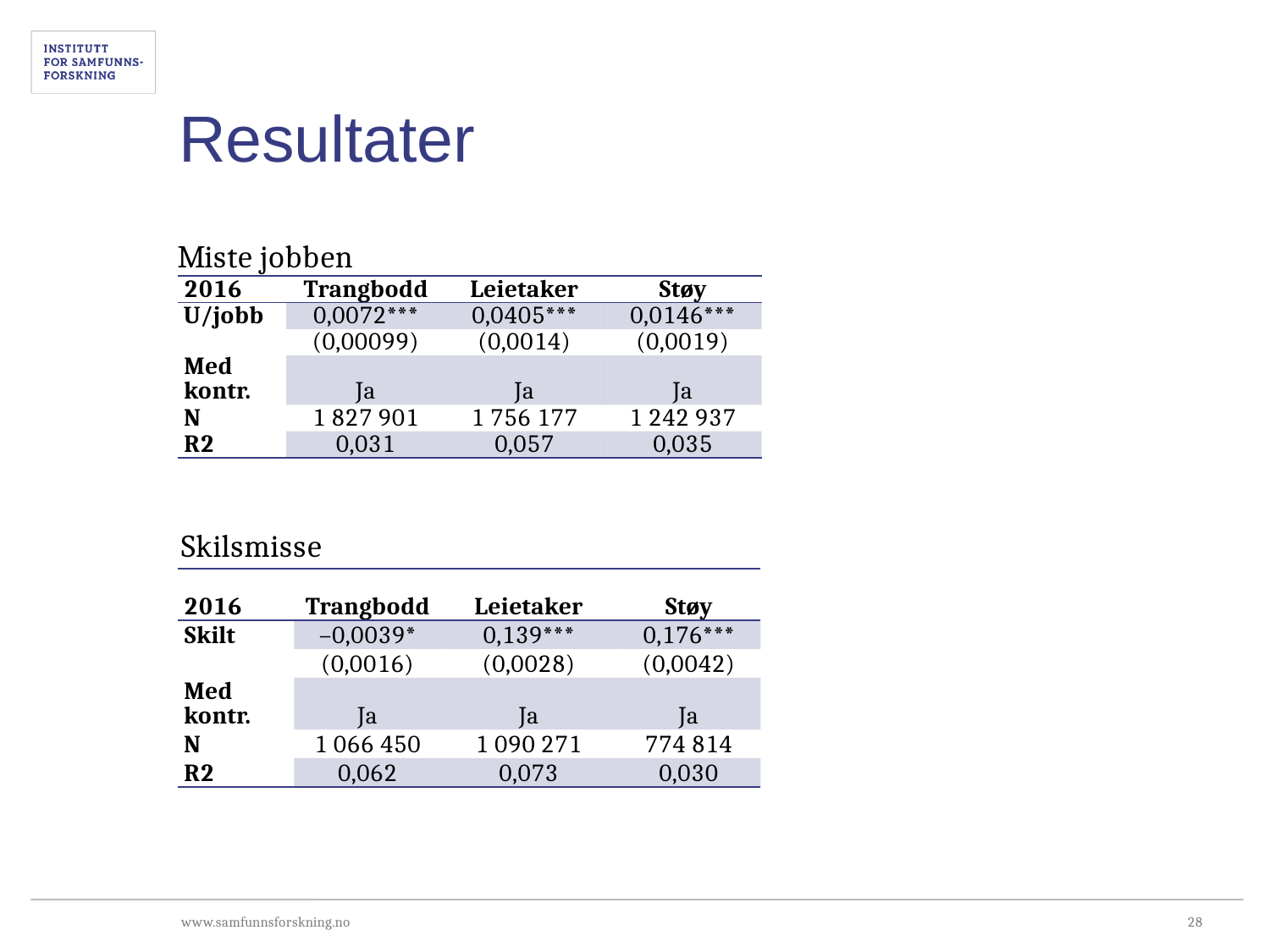

# Resultater
Miste jobben
| 2016 | Trangbodd | Leietaker | Støy |
| --- | --- | --- | --- |
| U/jobb | 0,0072\*\*\* | 0,0405\*\*\* | 0,0146\*\*\* |
|  | (0,00099) | (0,0014) | (0,0019) |
| Med kontr. | Ja | Ja | Ja |
| N | 1 827 901 | 1 756 177 | 1 242 937 |
| R2 | 0,031 | 0,057 | 0,035 |
Skilsmisse
| 2016 | Trangbodd | Leietaker | Støy |
| --- | --- | --- | --- |
| Skilt | –0,0039\* | 0,139\*\*\* | 0,176\*\*\* |
|  | (0,0016) | (0,0028) | (0,0042) |
| Med kontr. | Ja | Ja | Ja |
| N | 1 066 450 | 1 090 271 | 774 814 |
| R2 | 0,062 | 0,073 | 0,030 |

28